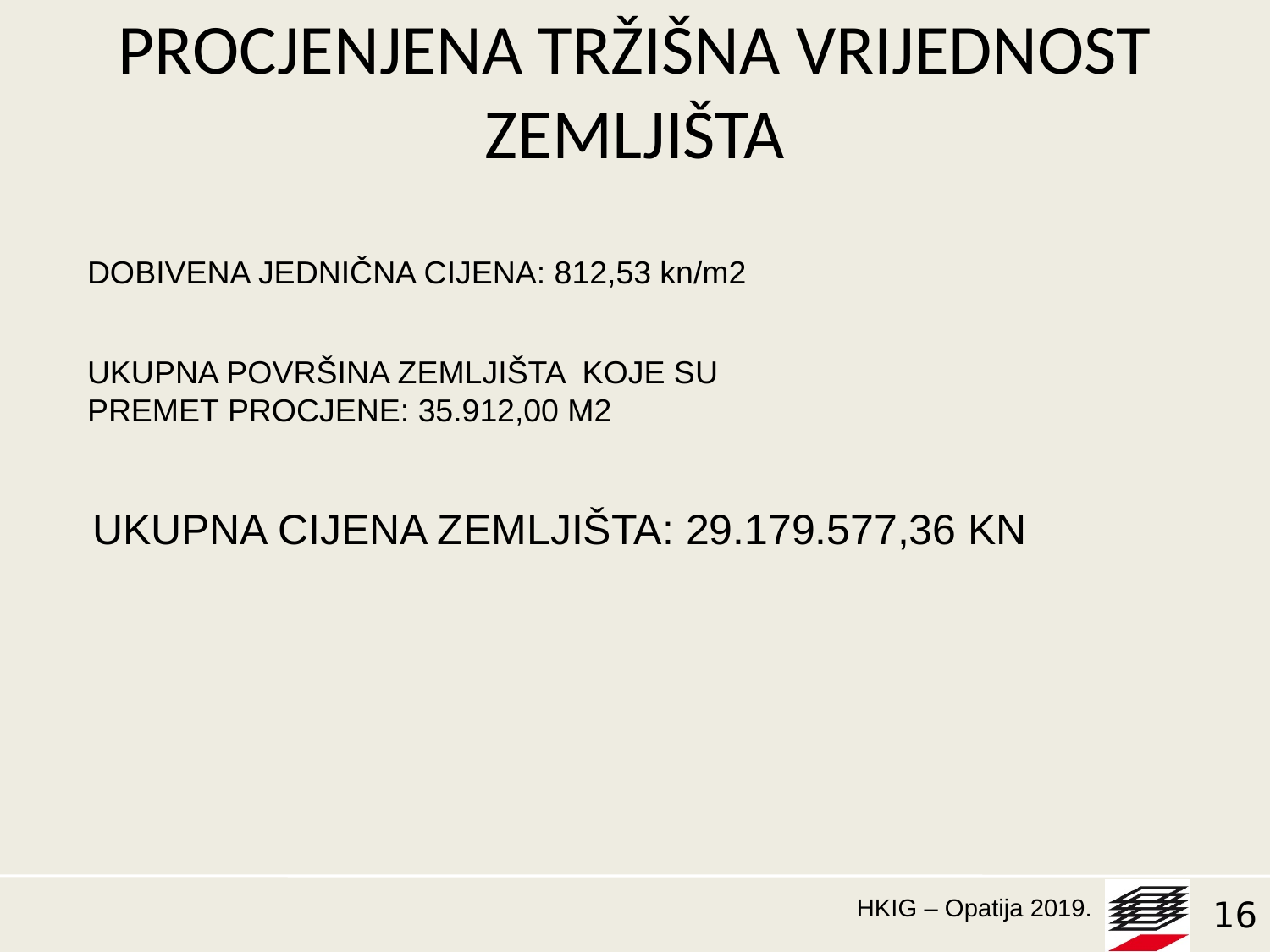

# PROCJENJENA TRŽIŠNA VRIJEDNOST ZEMLJIŠTA
DOBIVENA JEDNIČNA CIJENA: 812,53 kn/m2
UKUPNA POVRŠINA ZEMLJIŠTA  KOJE SU PREMET PROCJENE: 35.912,00 M2
UKUPNA CIJENA ZEMLJIŠTA: 29.179.577,36 KN
16